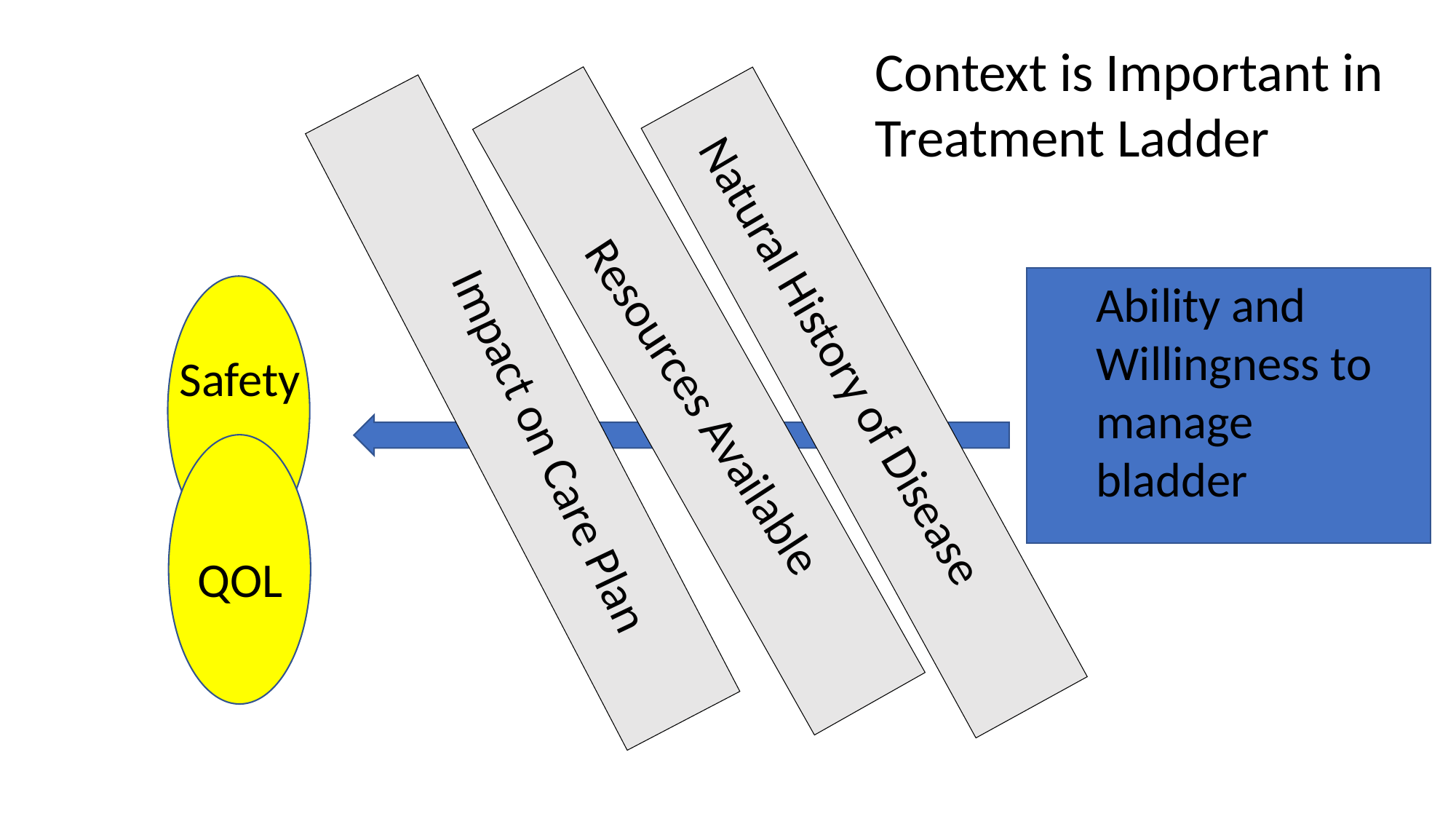

Context is Important in Treatment Ladder

Ability and Willingness to manage bladder

Safety
Natural History of Disease

Impact on Care Plan
Resources Available
QOL